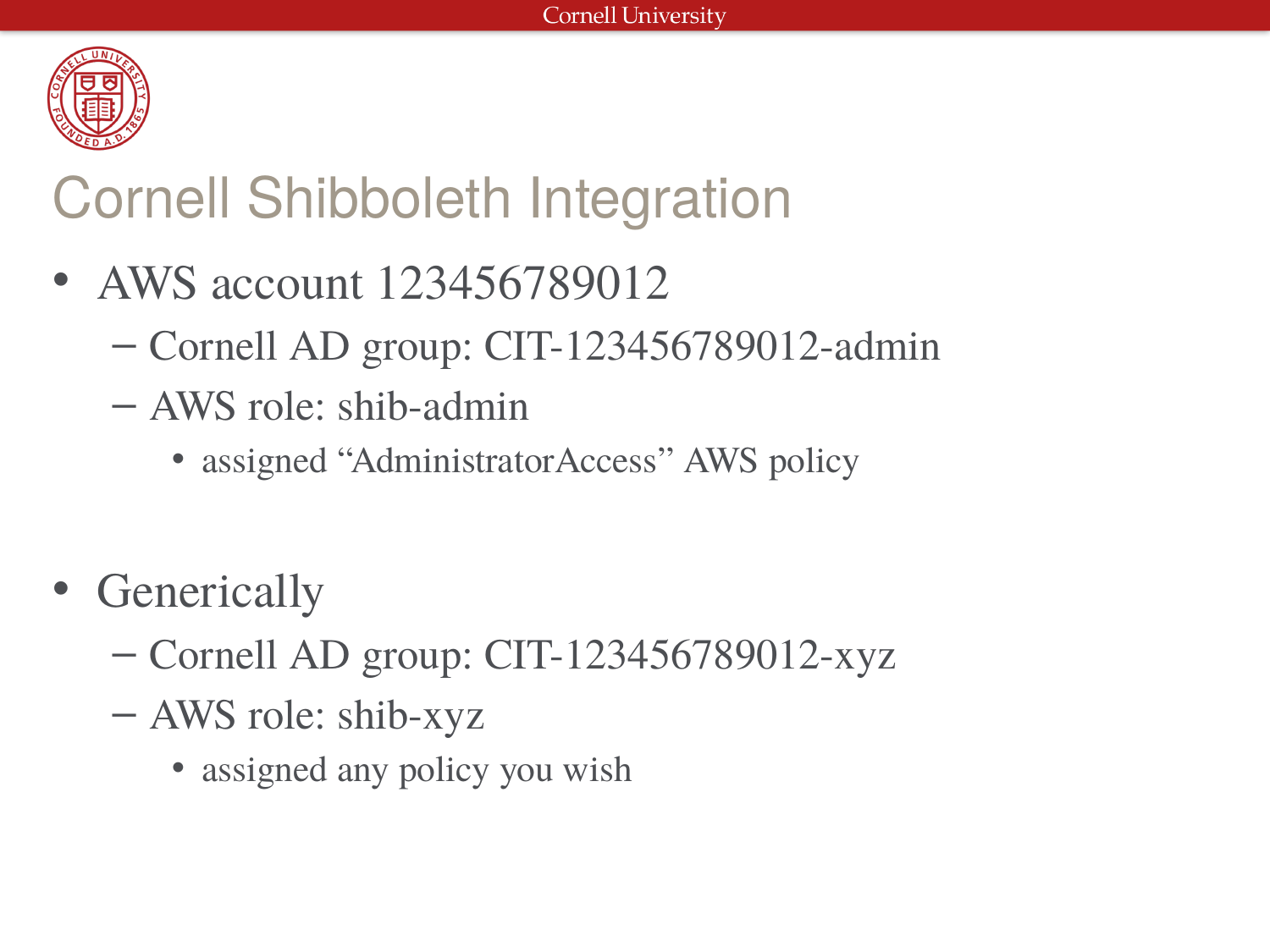

# Cornell Shibboleth Integration
AWS account 123456789012
Cornell AD group: CIT-123456789012-admin
AWS role: shib-admin
assigned “AdministratorAccess” AWS policy

Generically
Cornell AD group: CIT-123456789012-xyz
AWS role: shib-xyz
assigned any policy you wish